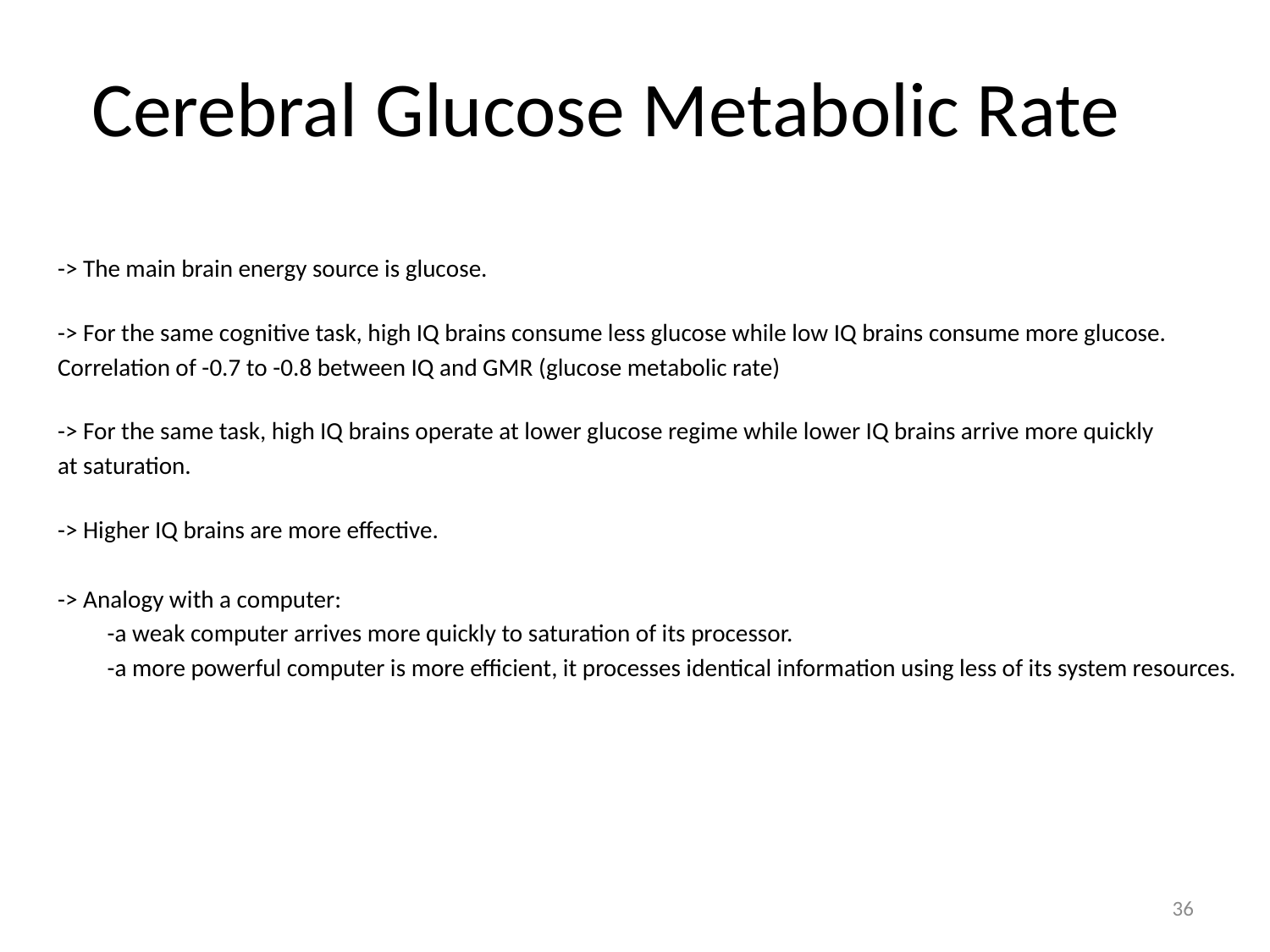

# Cerebral Glucose Metabolic Rate
-> The main brain energy source is glucose.
-> For the same cognitive task, high IQ brains consume less glucose while low IQ brains consume more glucose.
Correlation of -0.7 to -0.8 between IQ and GMR (glucose metabolic rate)
-> For the same task, high IQ brains operate at lower glucose regime while lower IQ brains arrive more quickly
at saturation.
-> Higher IQ brains are more effective.

-> Analogy with a computer:
         -a weak computer arrives more quickly to saturation of its processor.
         -a more powerful computer is more efficient, it processes identical information using less of its system resources.

36